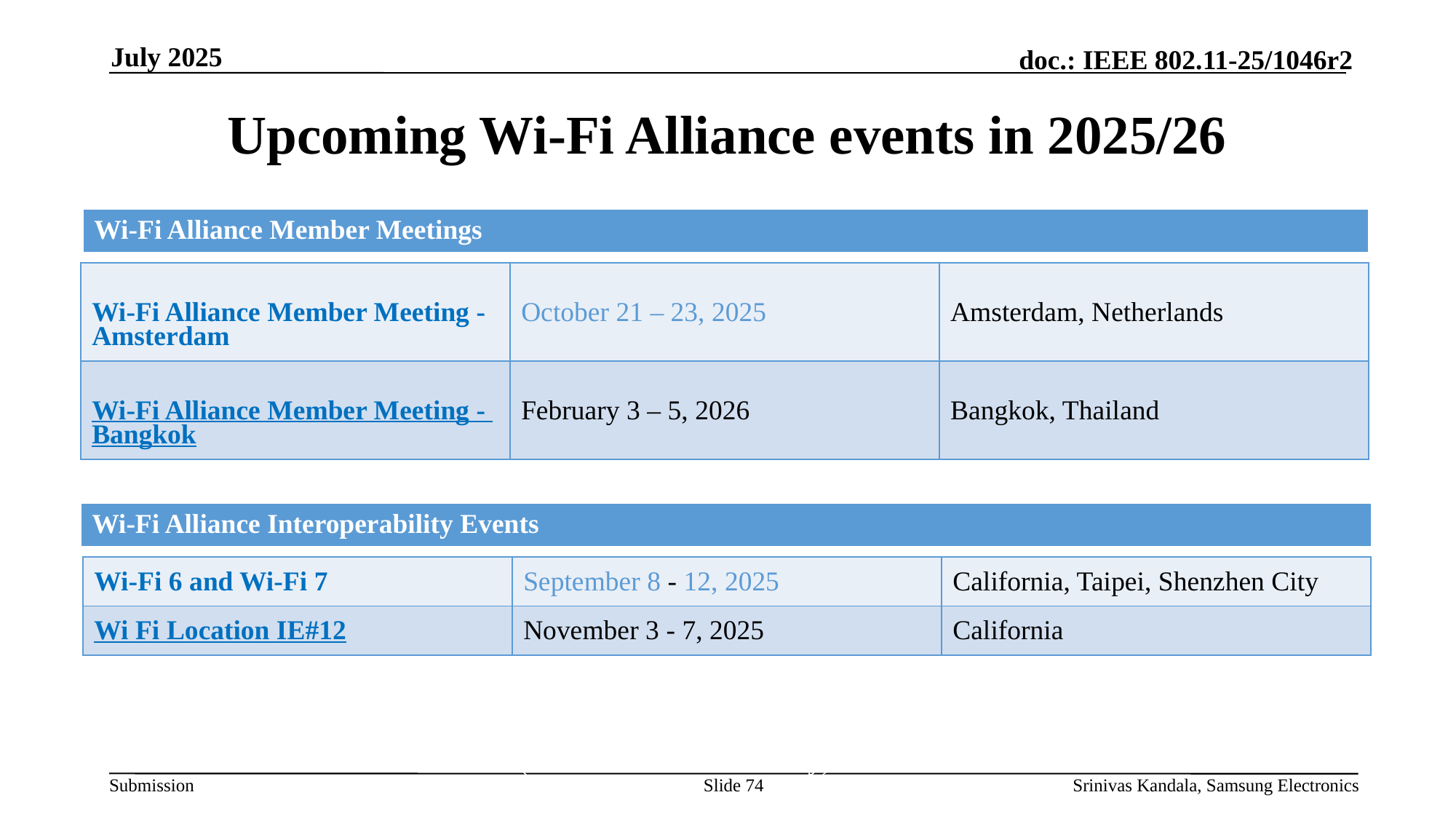

July 2025
# Upcoming Wi-Fi Alliance events in 2025/26
| Wi-Fi Alliance Member Meetings |
| --- |
| Wi-Fi Alliance Member Meeting - Amsterdam | October 21 – 23, 2025 | Amsterdam, Netherlands |
| --- | --- | --- |
| Wi-Fi Alliance Member Meeting - Bangkok | February 3 – 5, 2026 | Bangkok, Thailand |
| Wi-Fi Alliance Interoperability Events |
| --- |
| Wi-Fi 6 and Wi-Fi 7 | September 8 - 12, 2025 | California, Taipei, Shenzhen City |
| --- | --- | --- |
| Wi Fi Location IE#12 | November 3 - 7, 2025 | California |
(available to members only)
Slide 74
Srinivas Kandala, Samsung Electronics